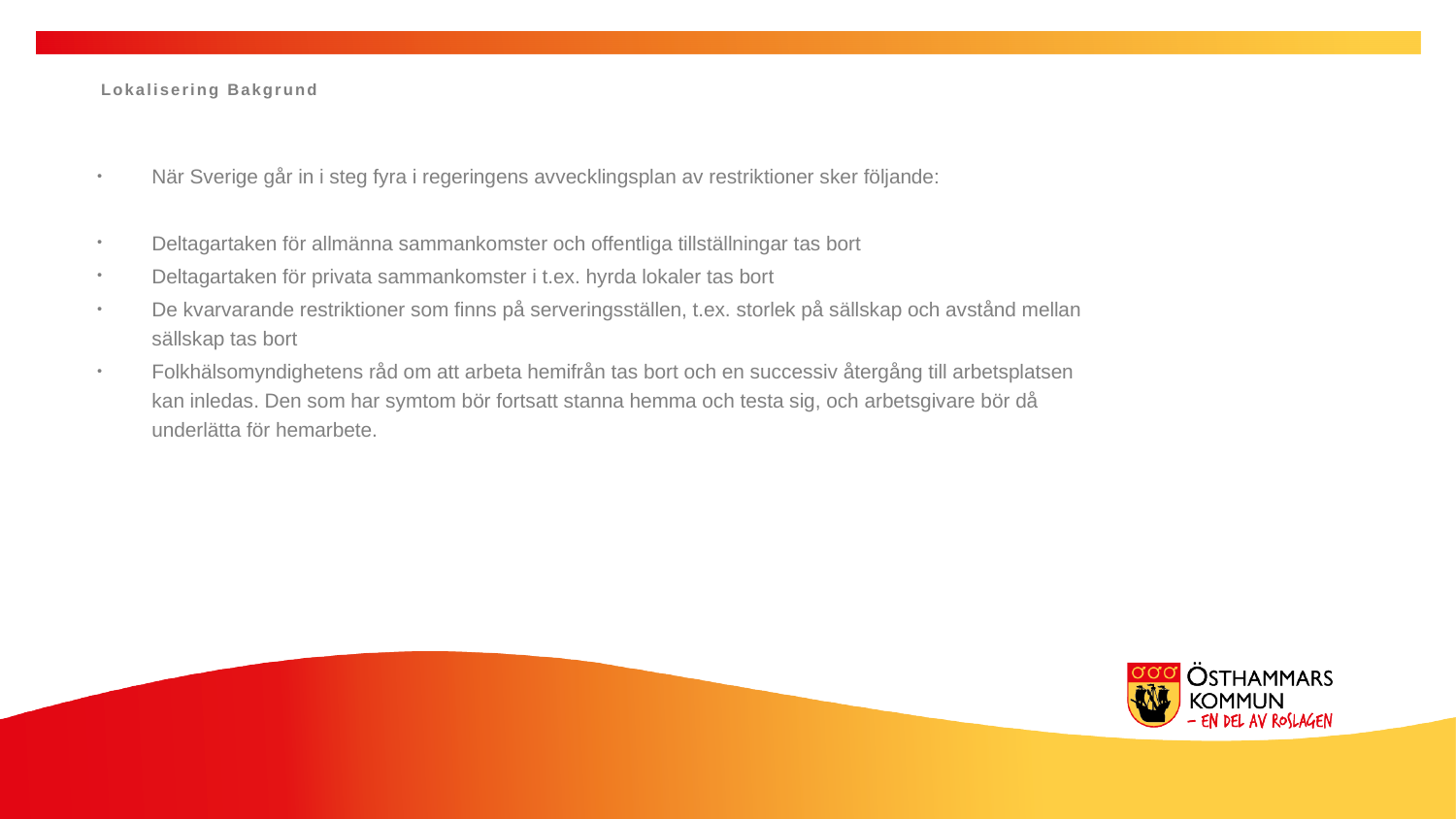

Lokalisering Bakgrund

När Sverige går in i steg fyra i regeringens avvecklingsplan av restriktioner sker följande:

Deltagartaken för allmänna sammankomster och offentliga tillställningar tas bort
Deltagartaken för privata sammankomster i t.ex. hyrda lokaler tas bort
De kvarvarande restriktioner som finns på serveringsställen, t.ex. storlek på sällskap och avstånd mellan sällskap tas bort
Folkhälsomyndighetens råd om att arbeta hemifrån tas bort och en successiv återgång till arbetsplatsen kan inledas. Den som har symtom bör fortsatt stanna hemma och testa sig, och arbetsgivare bör då underlätta för hemarbete.